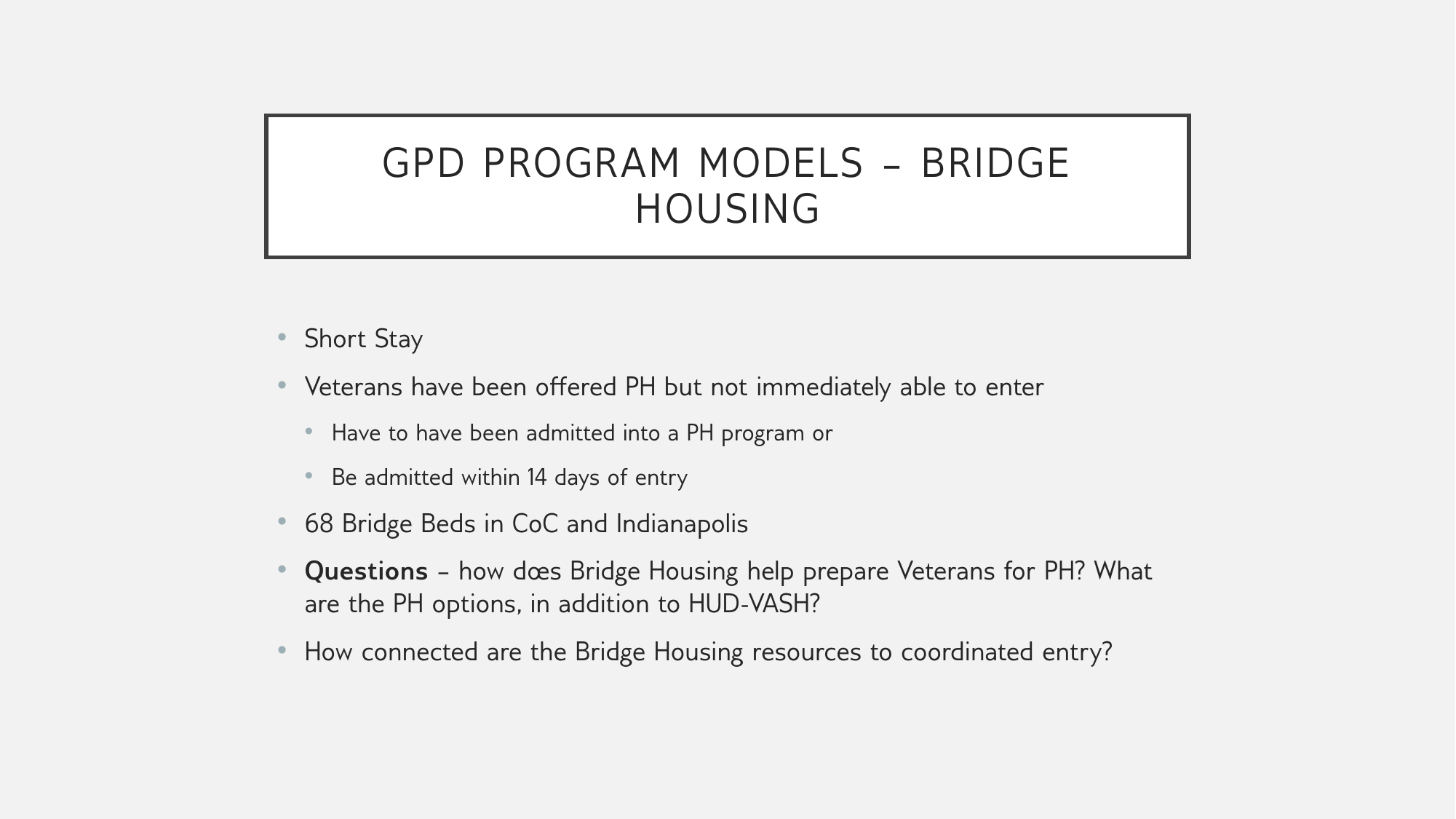

# GPD Program Models – Bridge Housing
Short Stay
Veterans have been offered PH but not immediately able to enter
Have to have been admitted into a PH program or
Be admitted within 14 days of entry
68 Bridge Beds in CoC and Indianapolis
Questions – how does Bridge Housing help prepare Veterans for PH? What are the PH options, in addition to HUD-VASH?
How connected are the Bridge Housing resources to coordinated entry?